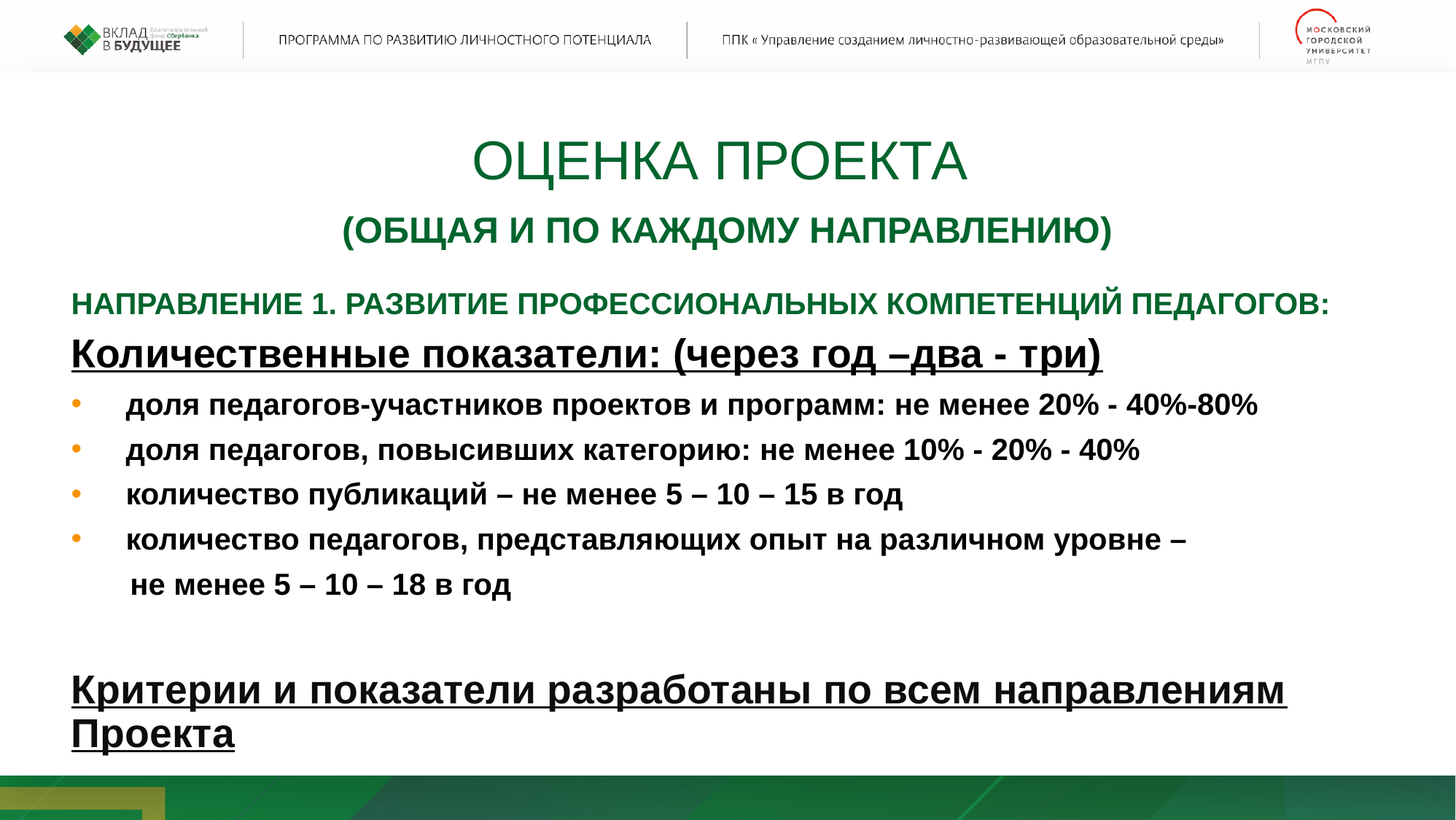

оценка ПРОЕКТА
(общая и по каждому направлению)
Направление 1. Развитие профессиональных компетенций педагогов:
Количественные показатели: (через год –два - три)
доля педагогов-участников проектов и программ: не менее 20% - 40%-80%
доля педагогов, повысивших категорию: не менее 10% - 20% - 40%
количество публикаций – не менее 5 – 10 – 15 в год
количество педагогов, представляющих опыт на различном уровне –
       не менее 5 – 10 – 18 в год

Критерии и показатели разработаны по всем направлениям Проекта